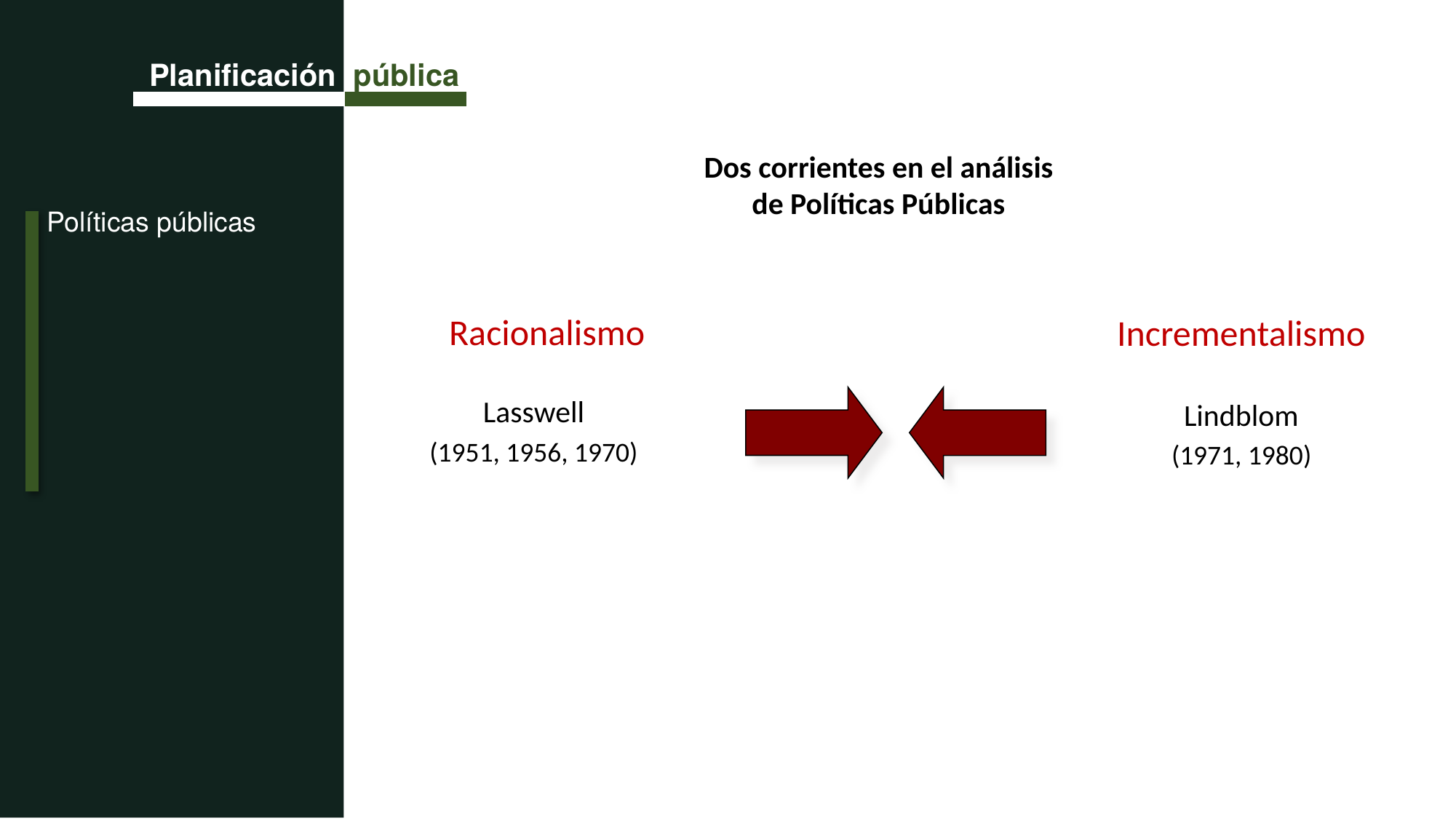

Planificación  pública

Dos corrientes en el análisis
de Políticas Públicas

Políticas públicas

Racionalismo
Incrementalismo
Lasswell
(1951, 1956, 1970)

Lindblom
(1971, 1980)